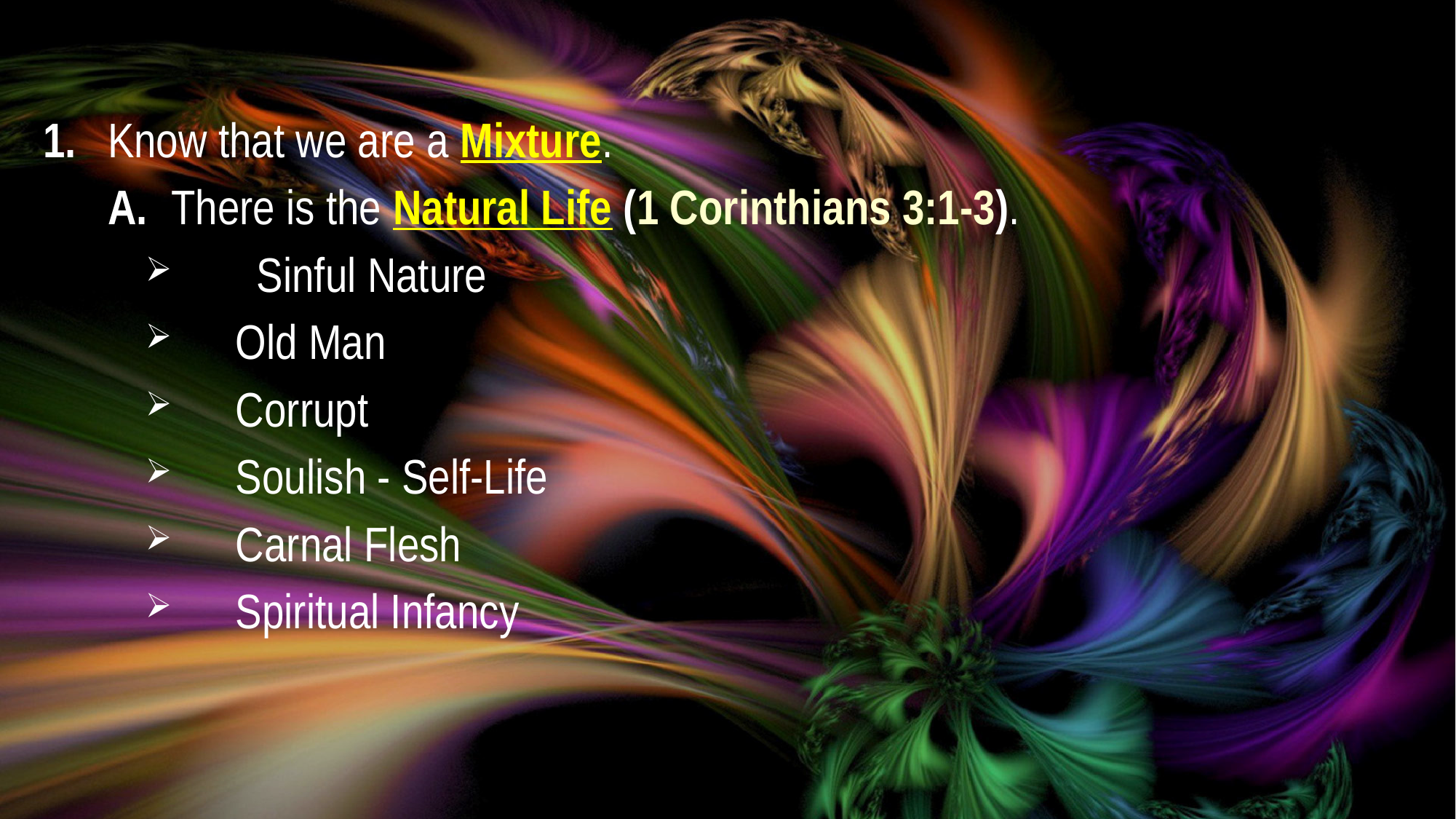

1. 	Know that we are a Mixture.
	A. 	There is the Natural Life (1 Corinthians 3:1-3).
 		Sinful Nature
  	Old Man
  	Corrupt
  	Soulish - Self-Life
  	Carnal Flesh
  	Spiritual Infancy